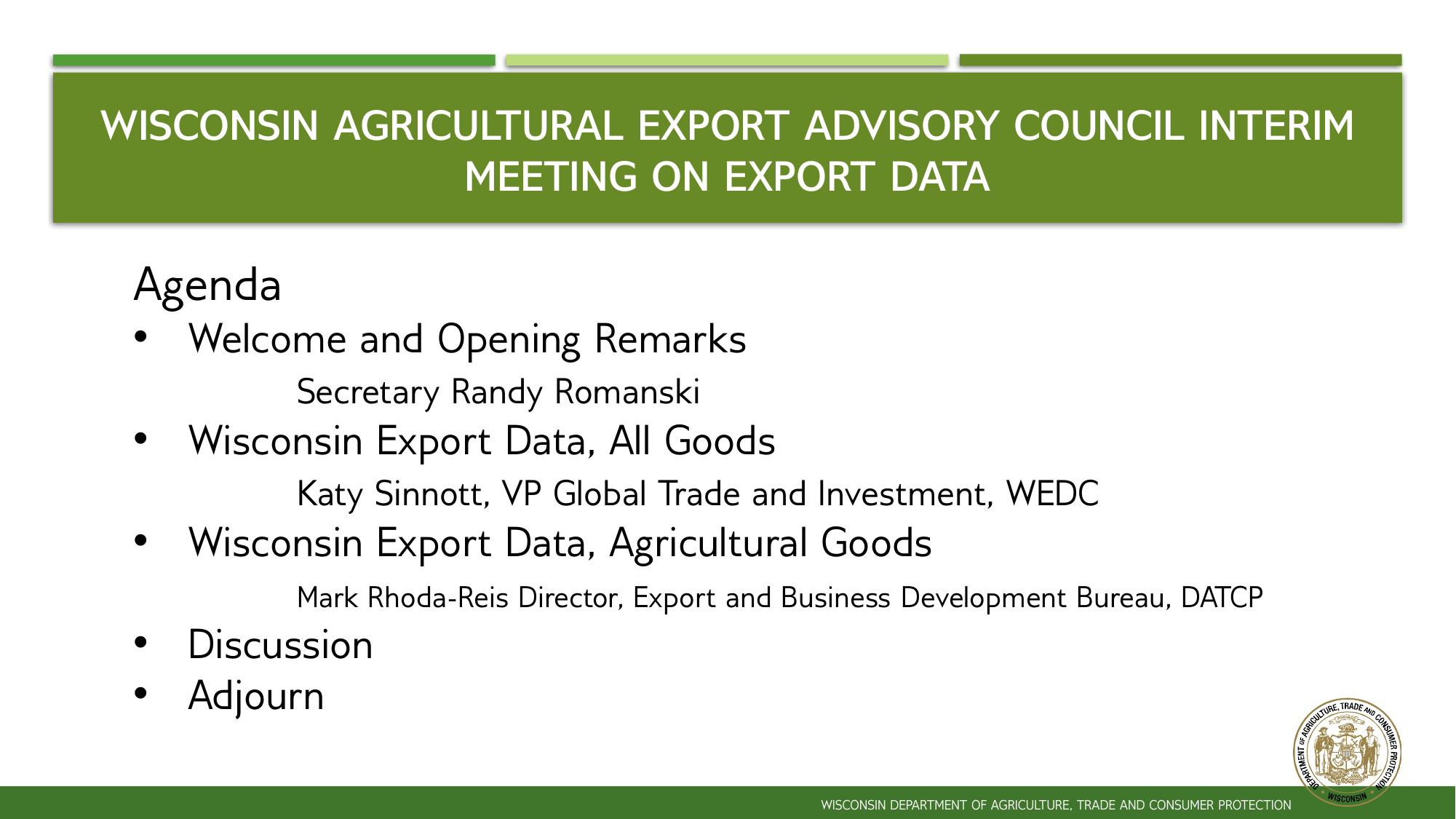

# Wisconsin Agricultural Export Advisory Council Interim Meeting on Export Data
Agenda
Welcome and Opening Remarks
	Secretary Randy Romanski
Wisconsin Export Data, All Goods
	Katy Sinnott, VP Global Trade and Investment, WEDC
Wisconsin Export Data, Agricultural Goods
	Mark Rhoda-Reis Director, Export and Business Development Bureau, DATCP
Discussion
Adjourn